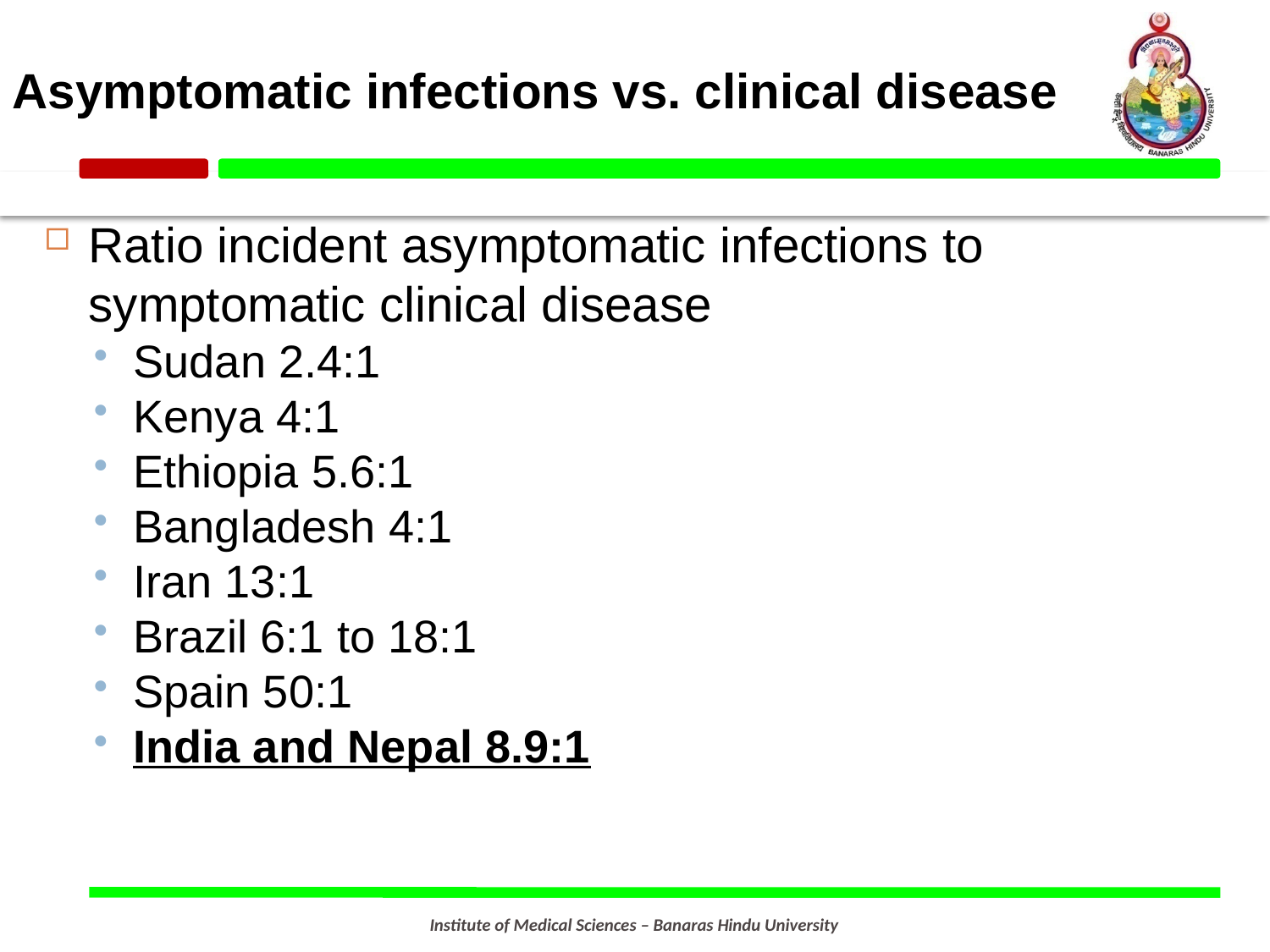

# Asymptomatic infections vs. clinical disease
Ratio incident asymptomatic infections to symptomatic clinical disease
Sudan 2.4:1
Kenya 4:1
Ethiopia 5.6:1
Bangladesh 4:1
Iran 13:1
Brazil 6:1 to 18:1
Spain 50:1
India and Nepal 8.9:1
20